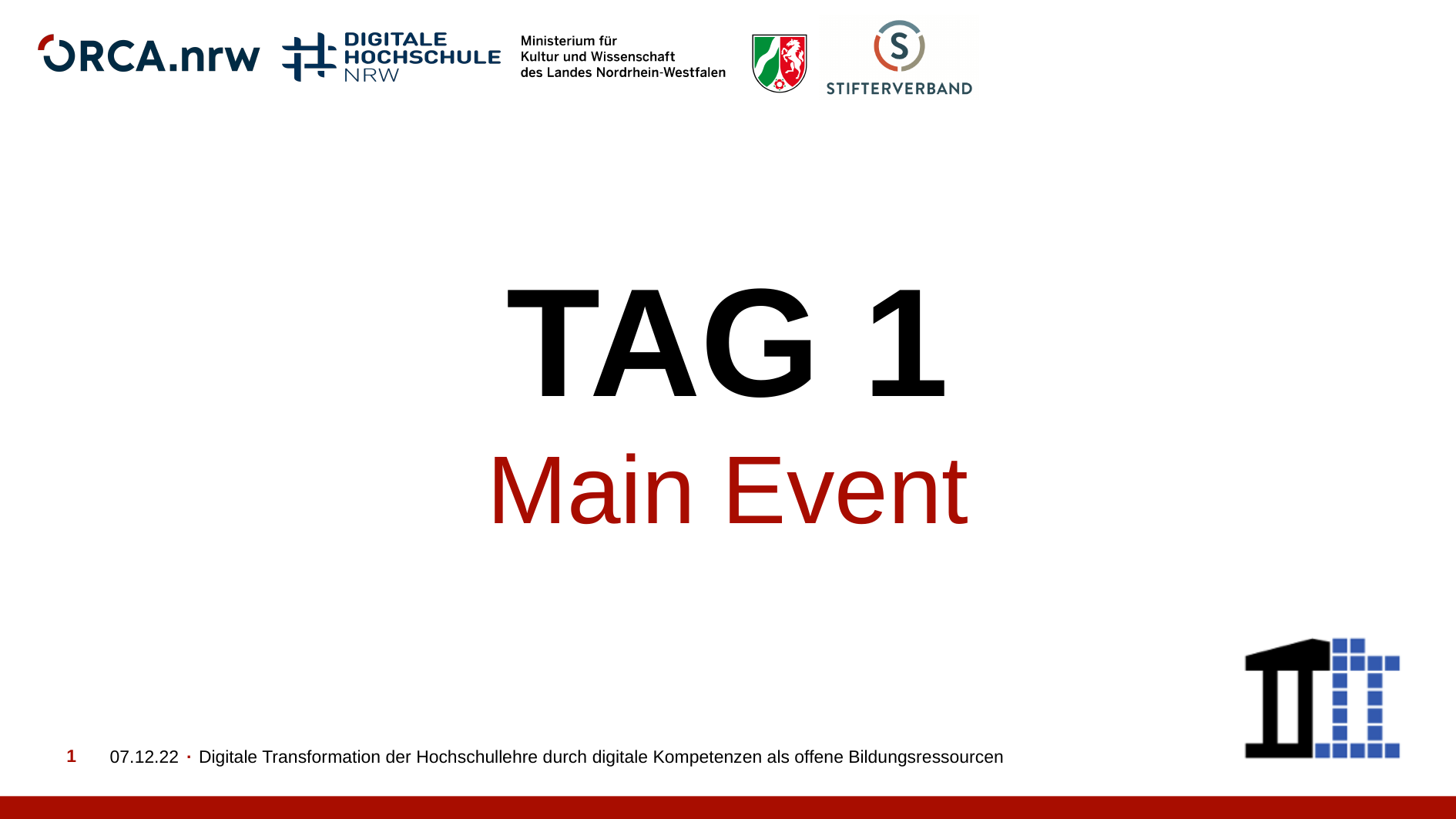

TAG 1
Main Event
07.12.22
Digitale Transformation der Hochschullehre durch digitale Kompetenzen als offene Bildungsressourcen